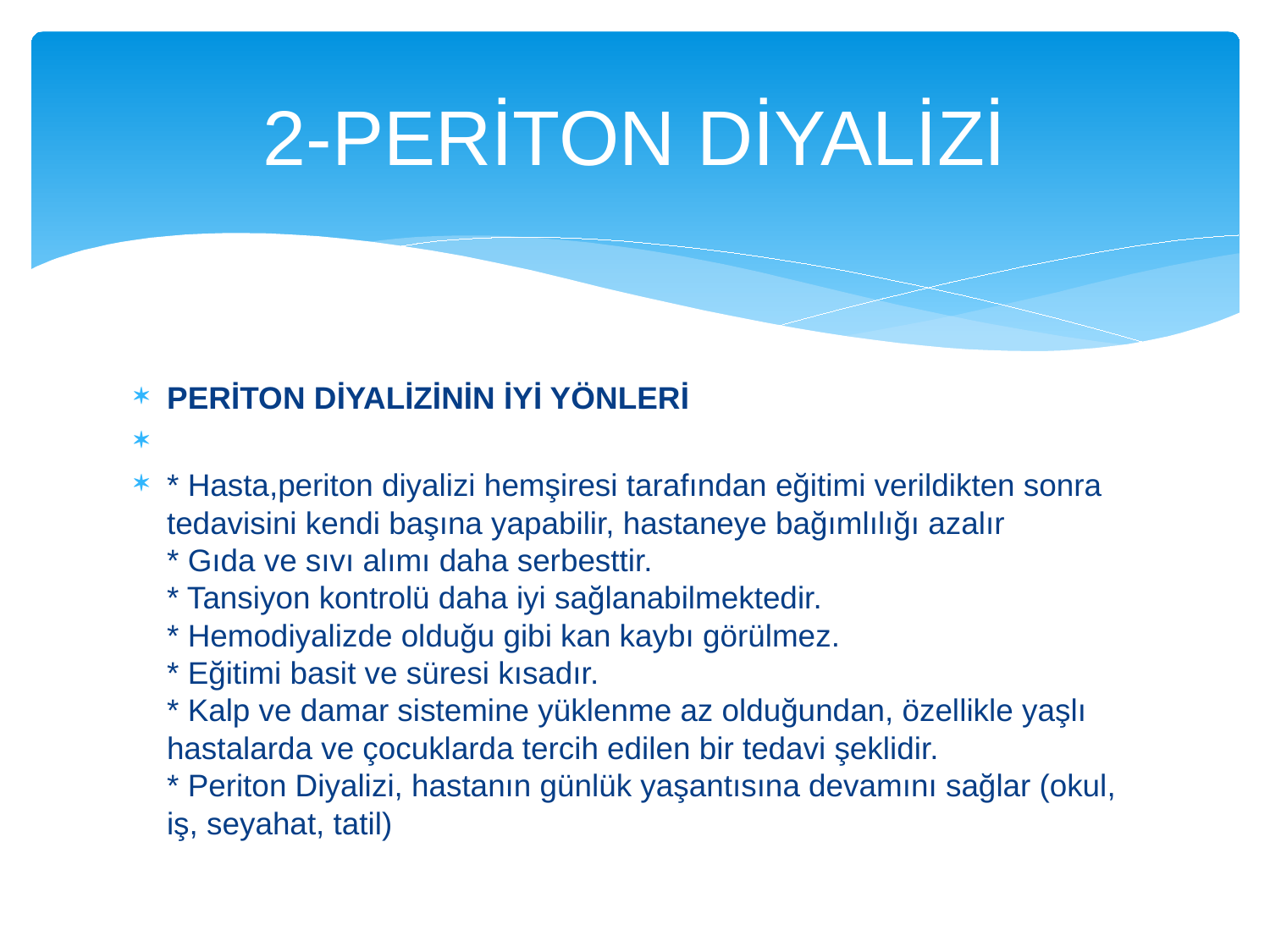

# 2-PERİTON DİYALİZİ
PERİTON DİYALİZİNİN İYİ YÖNLERİ

* Hasta,periton diyalizi hemşiresi tarafından eğitimi verildikten sonra tedavisini kendi başına yapabilir, hastaneye bağımlılığı azalır 
* Gıda ve sıvı alımı daha serbesttir. 
* Tansiyon kontrolü daha iyi sağlanabilmektedir. 
* Hemodiyalizde olduğu gibi kan kaybı görülmez. 
* Eğitimi basit ve süresi kısadır. 
* Kalp ve damar sistemine yüklenme az olduğundan, özellikle yaşlı hastalarda ve çocuklarda tercih edilen bir tedavi şeklidir. 
* Periton Diyalizi, hastanın günlük yaşantısına devamını sağlar (okul, iş, seyahat, tatil)